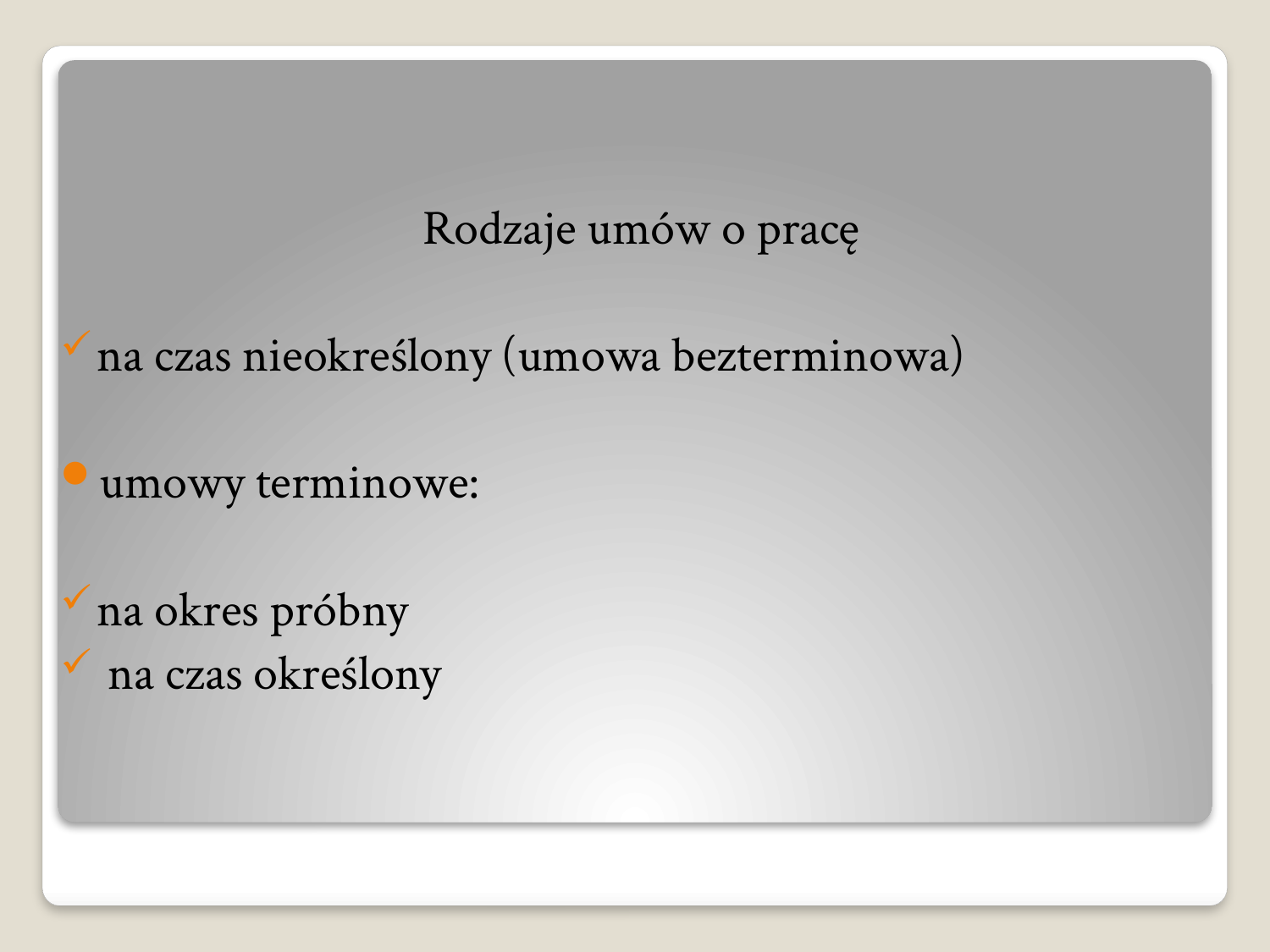

Rodzaje umów o pracę

na czas nieokreślony (umowa bezterminowa)

umowy terminowe:

na okres próbny
 na czas określony